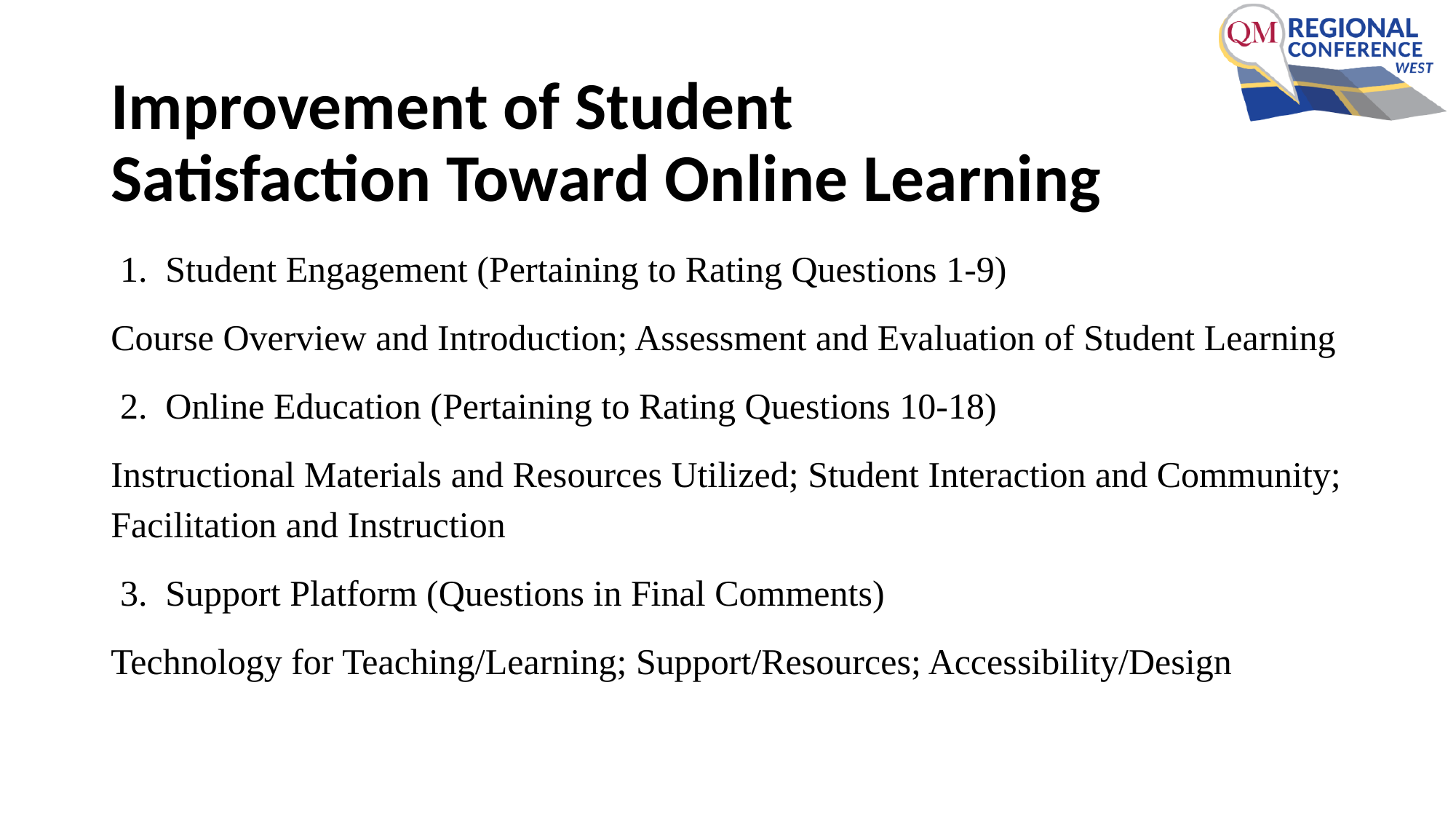

# Improvement of Student Satisfaction Toward Online Learning
Student Engagement (Pertaining to Rating Questions 1-9)
Course Overview and Introduction; Assessment and Evaluation of Student Learning
Online Education (Pertaining to Rating Questions 10-18)
Instructional Materials and Resources Utilized; Student Interaction and Community; Facilitation and Instruction
Support Platform (Questions in Final Comments)
Technology for Teaching/Learning; Support/Resources; Accessibility/Design